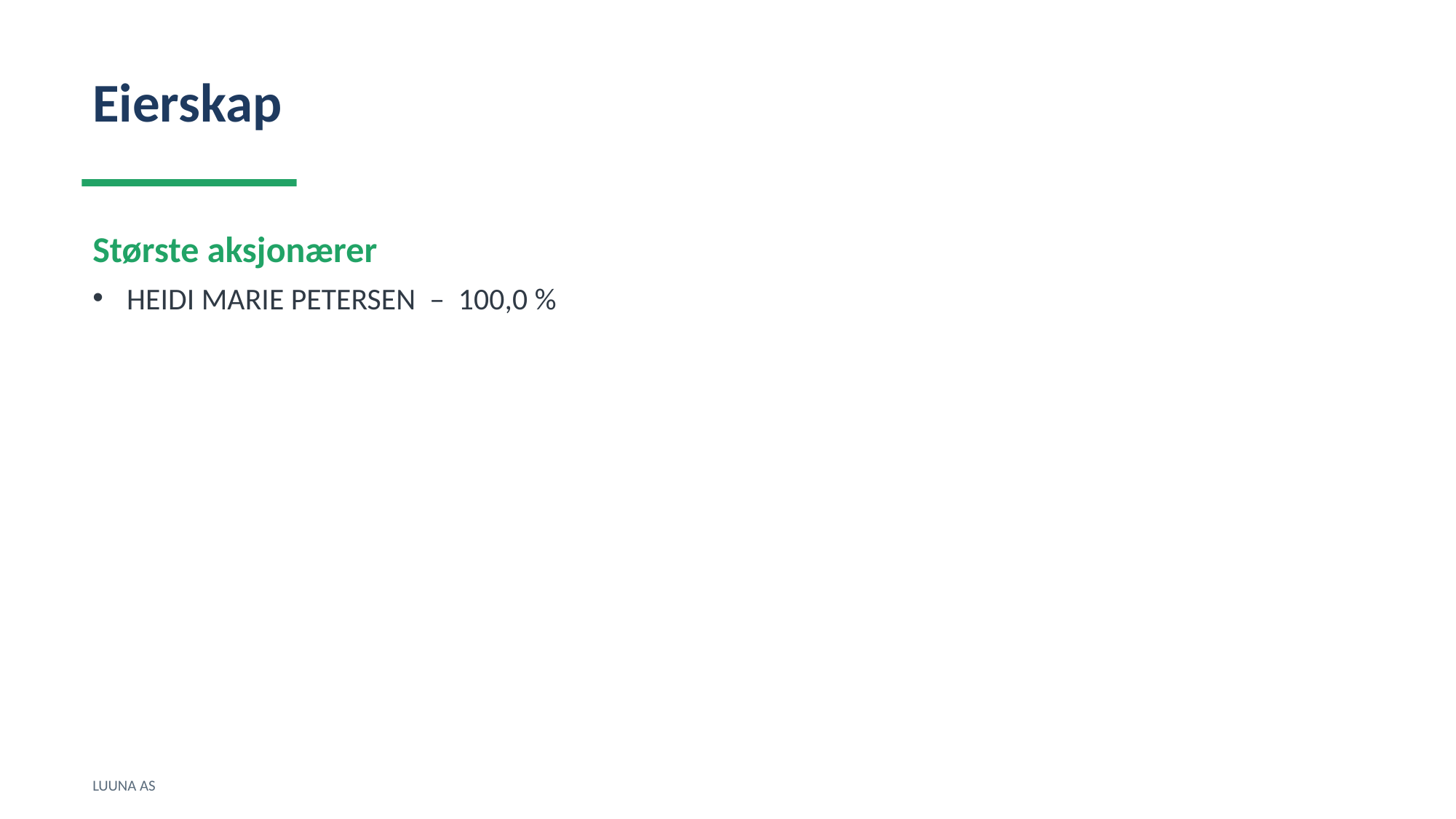

Eierskap

Største aksjonærer
HEIDI MARIE PETERSEN  –  100,0 %
LUUNA AS